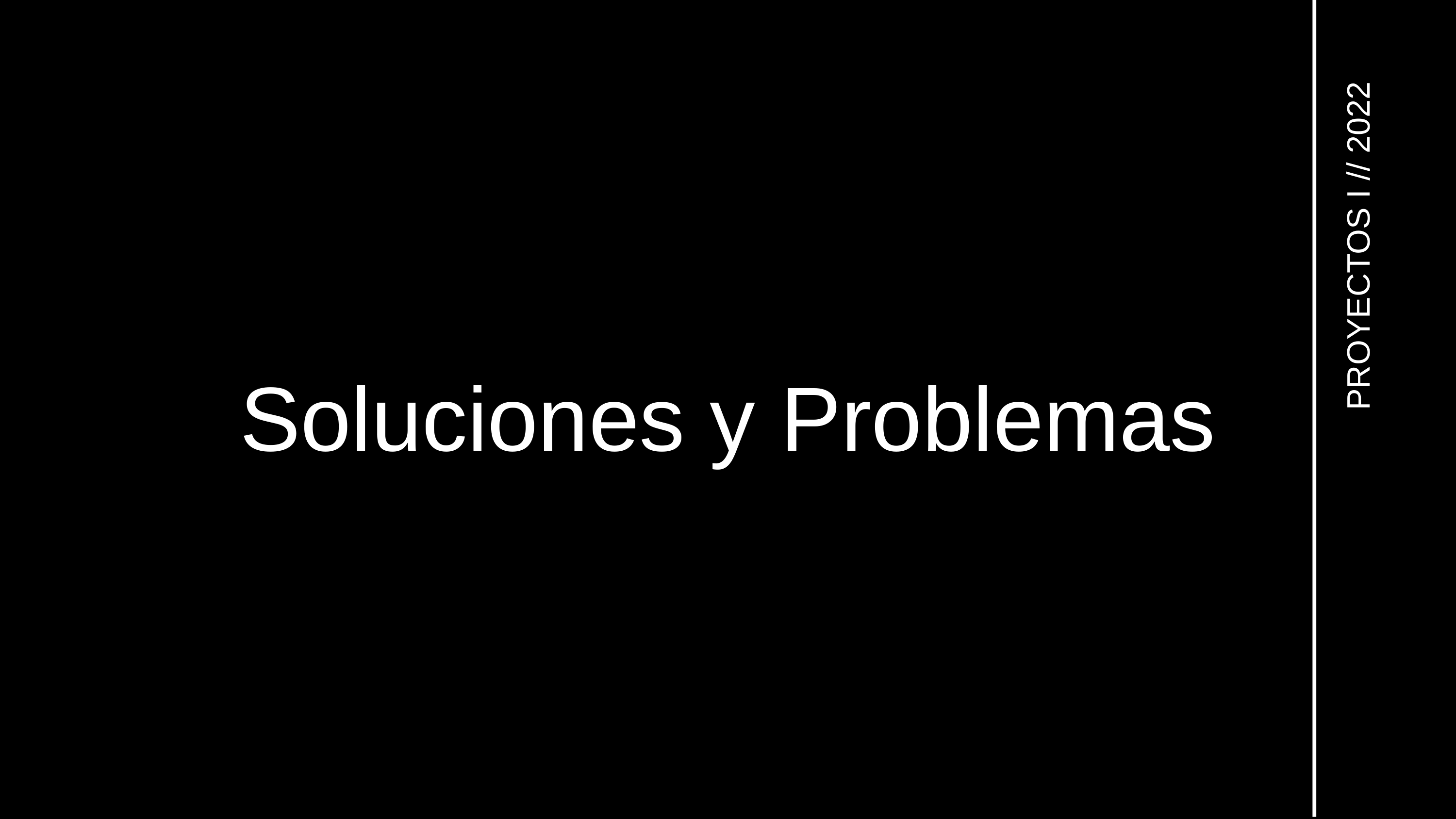

PROYECTOS I // 2022
Soluciones y Problemas